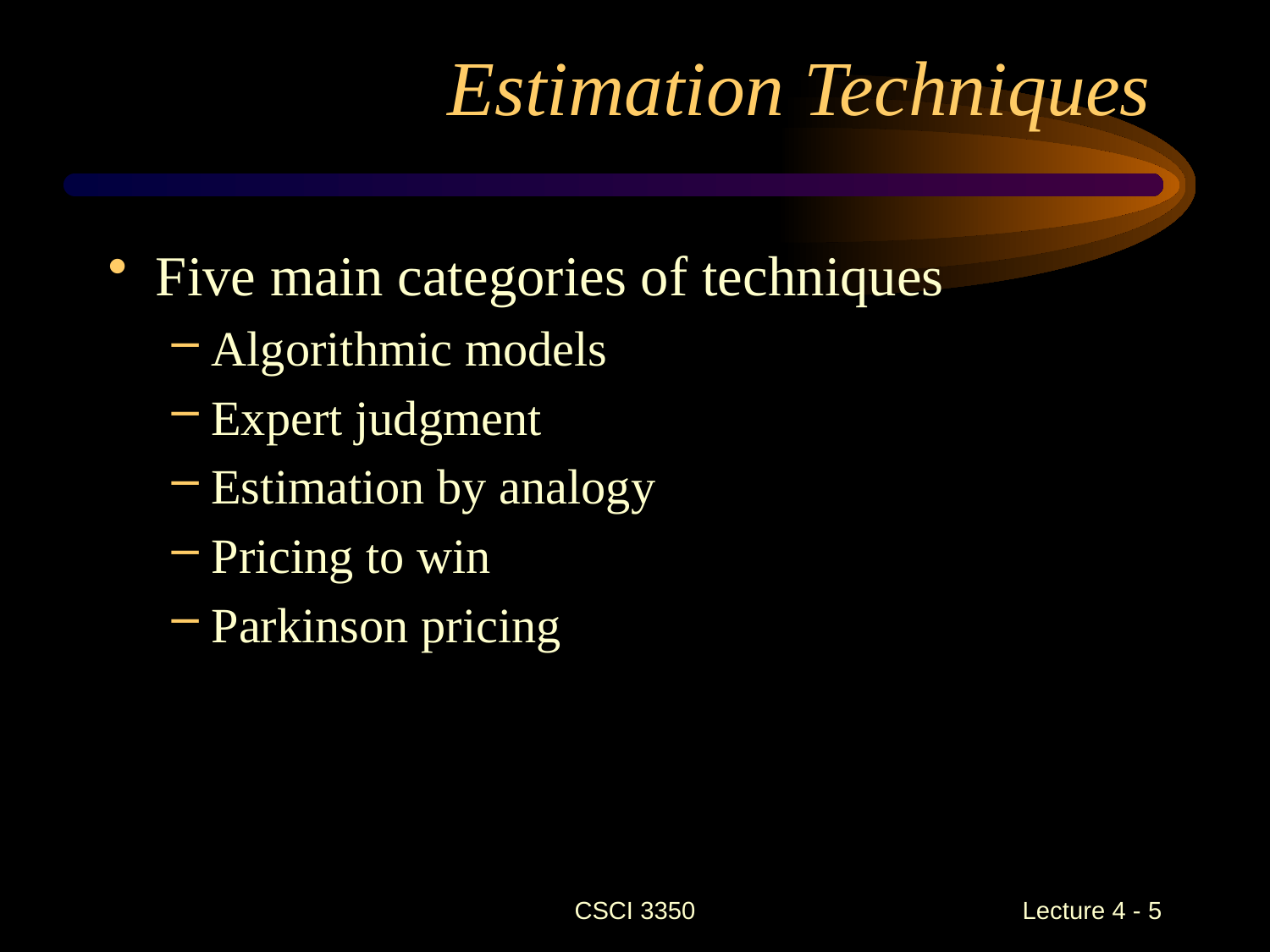

# Estimation Techniques
Five main categories of techniques
Algorithmic models
Expert judgment
Estimation by analogy
Pricing to win
Parkinson pricing

CSCI 3350
Lecture 4 - 5